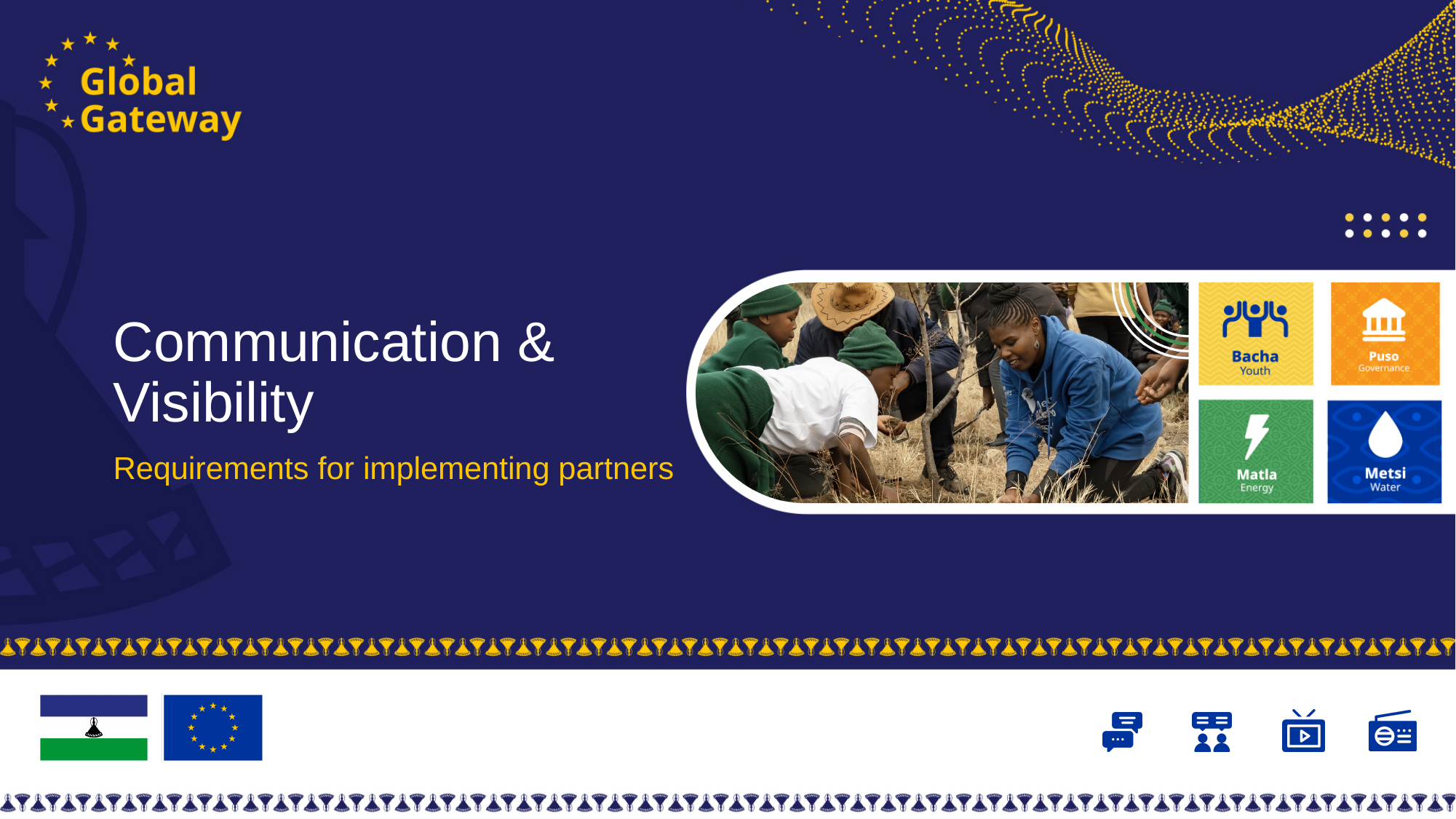

# Communication & Visibility Requirements for implementing partners